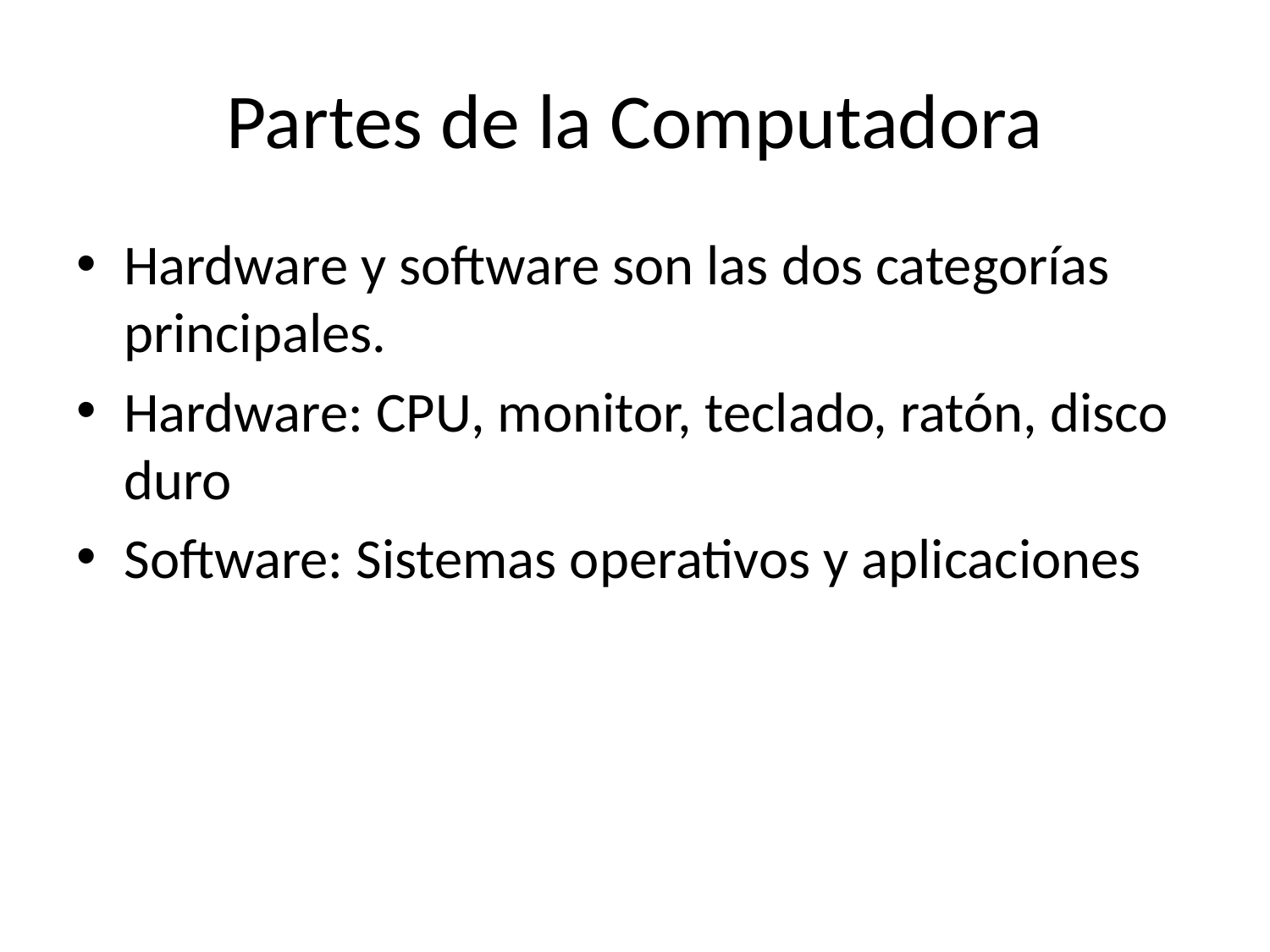

# Partes de la Computadora
Hardware y software son las dos categorías principales.
Hardware: CPU, monitor, teclado, ratón, disco duro
Software: Sistemas operativos y aplicaciones